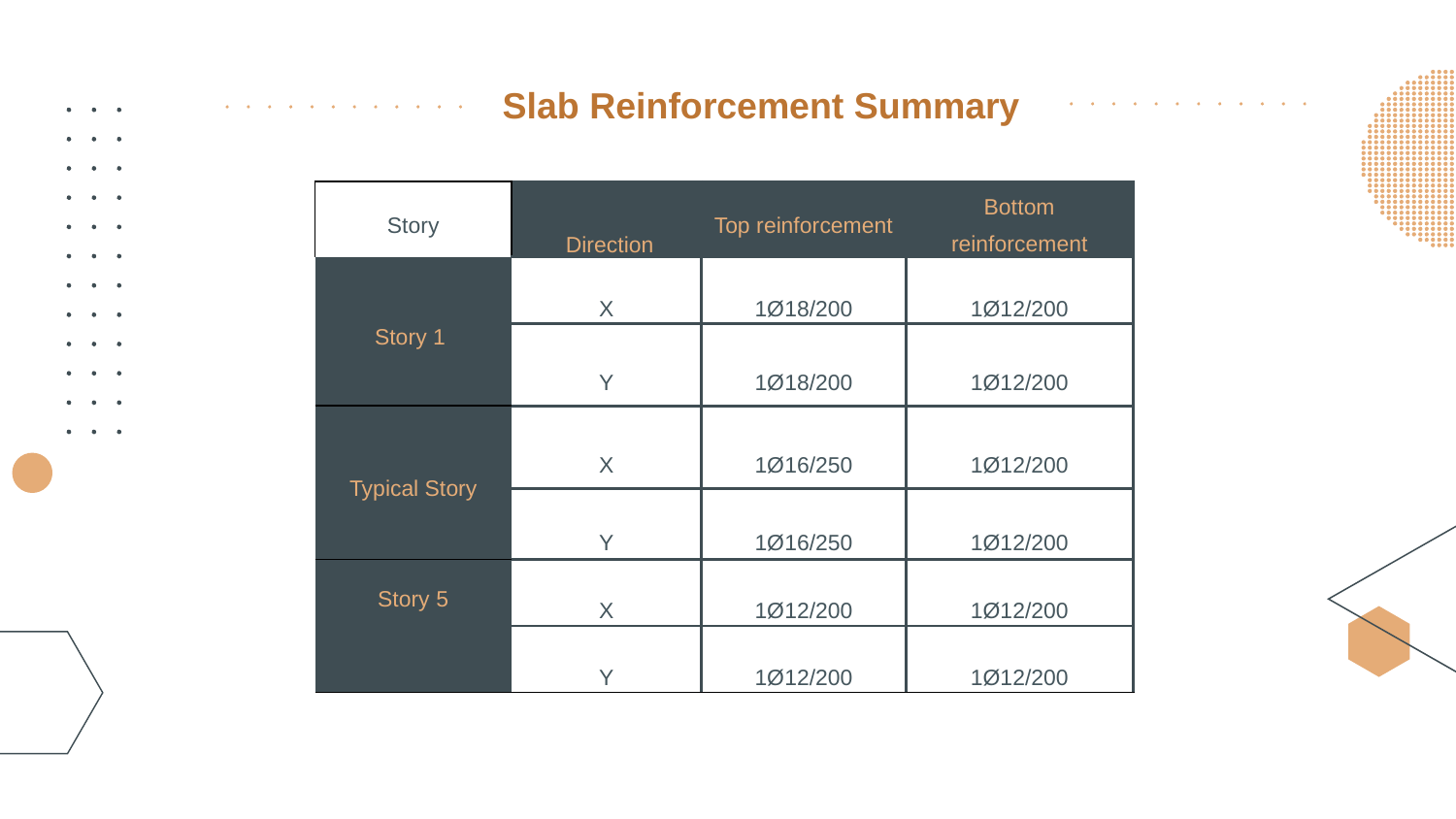

# Slab Reinforcement Summary

| Story | Direction | Top reinforcement | Bottom reinforcement |
| --- | --- | --- | --- |
| Story 1 | X | 1Ø18/200 | 1Ø12/200 |
|  | Y | 1Ø18/200 | 1Ø12/200 |
| Typical Story | X | 1Ø16/250 | 1Ø12/200 |
|  | Y | 1Ø16/250 | 1Ø12/200 |
| Story 5 | X | 1Ø12/200 | 1Ø12/200 |
|  | Y | 1Ø12/200 | 1Ø12/200 |